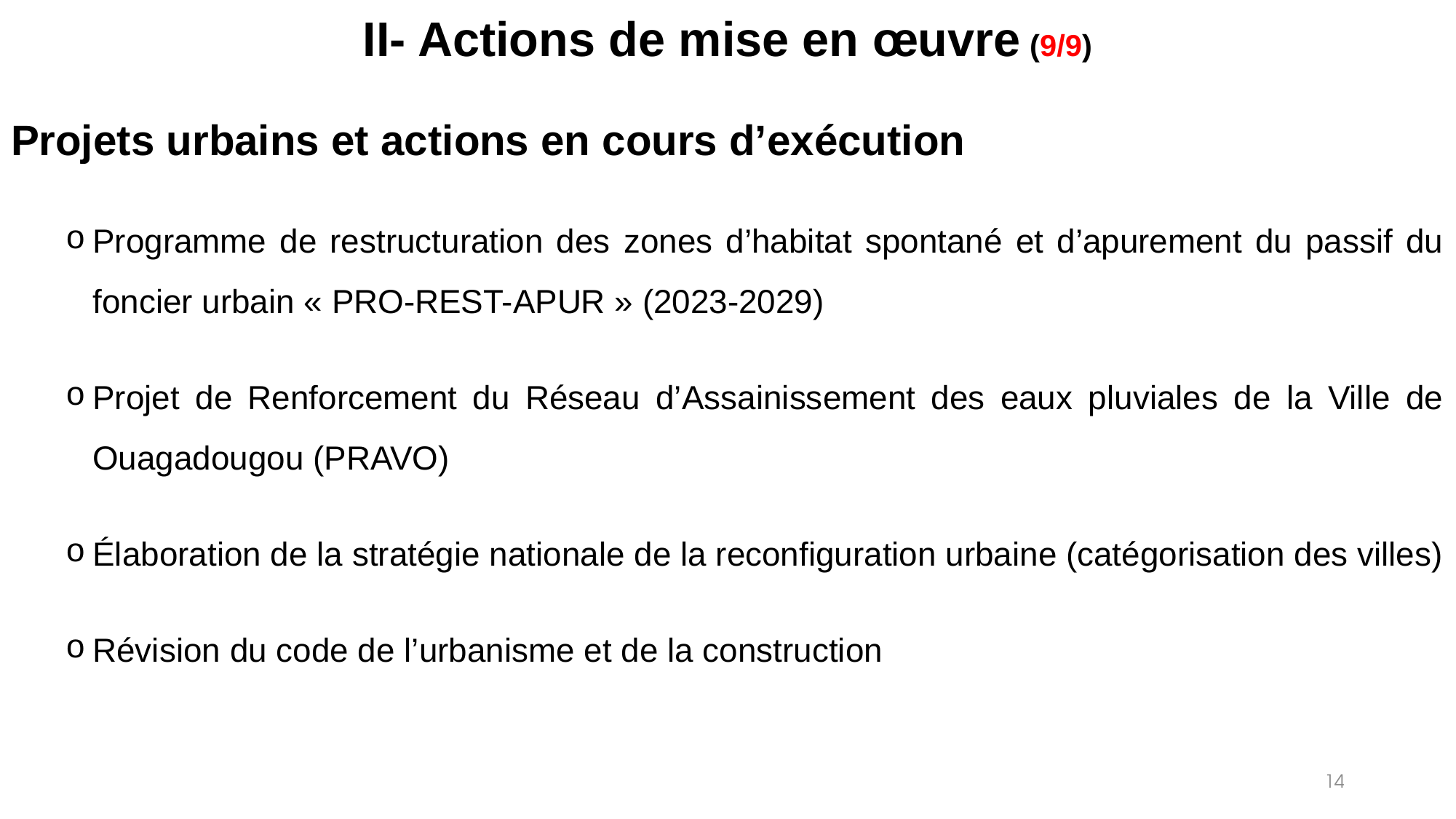

# II- Actions de mise en œuvre (9/9)
Projets urbains et actions en cours d’exécution
Programme de restructuration des zones d’habitat spontané et d’apurement du passif du foncier urbain « PRO-REST-APUR » (2023-2029)
Projet de Renforcement du Réseau d’Assainissement des eaux pluviales de la Ville de Ouagadougou (PRAVO)
Élaboration de la stratégie nationale de la reconfiguration urbaine (catégorisation des villes)
Révision du code de l’urbanisme et de la construction

14